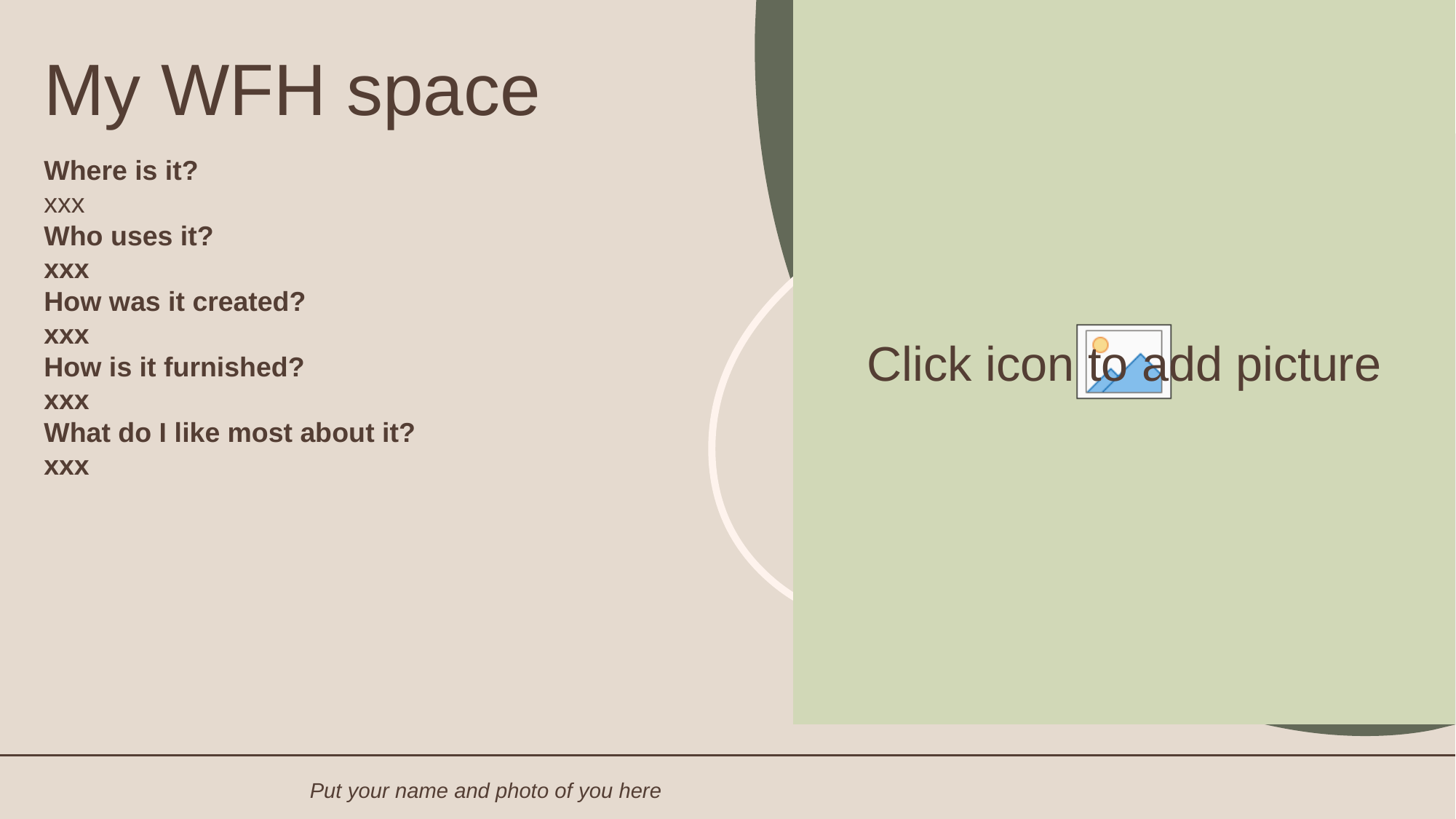

# My WFH space
Where is it?
xxx
Who uses it?
xxx
How was it created?
xxx
How is it furnished?
xxx
What do I like most about it?
xxx

Put your name and photo of you here